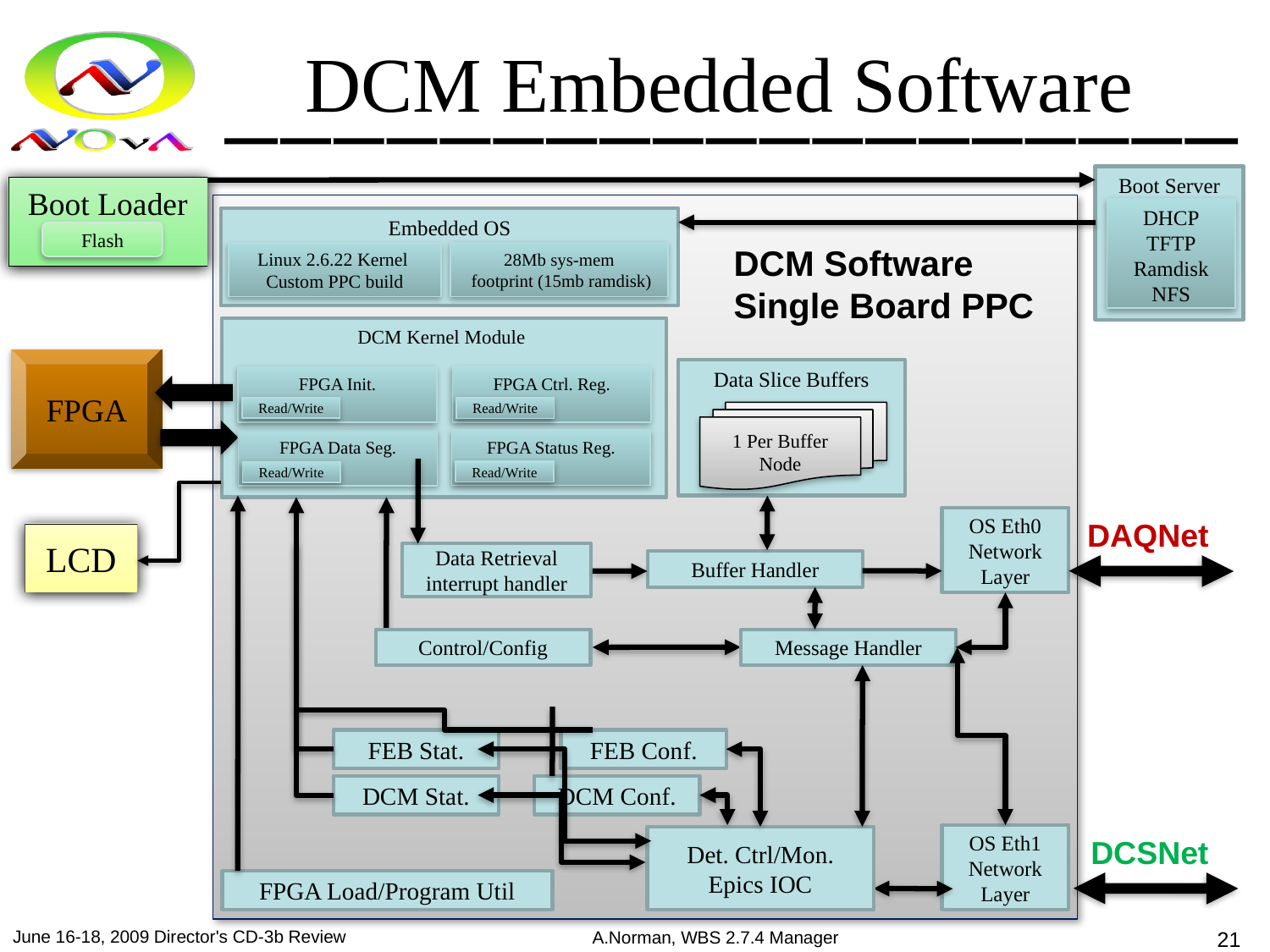

# DCM Embedded Software
Boot Server

DHCP
TFTP
Ramdisk
NFS
Boot Loader
Flash

Embedded OS
28Mb sys-mem
 footprint (15mb ramdisk)
Linux 2.6.22 Kernel
Custom PPC build
DCM Software
Single Board PPC
DCM Kernel Module
FPGA Ctrl. Reg.
Read/Write
FPGA Init.
Read/Write
FPGA Status Reg.
Read/Write
FPGA Data Seg.
Read/Write
FPGA
Data Slice Buffers
1 Per Buffer Node

OS Eth0 Network Layer
DAQNet
LCD
Data Retrieval interrupt handler
Buffer Handler
Control/Config
Message Handler
FEB Stat.
FEB Conf.
DCM Stat.
DCM Conf.
OS Eth1 Network Layer
Det. Ctrl/Mon.
Epics IOC
DCSNet
FPGA Load/Program Util
June 16-18, 2009 Director's CD-3b Review
A.Norman, WBS 2.7.4 Manager
21